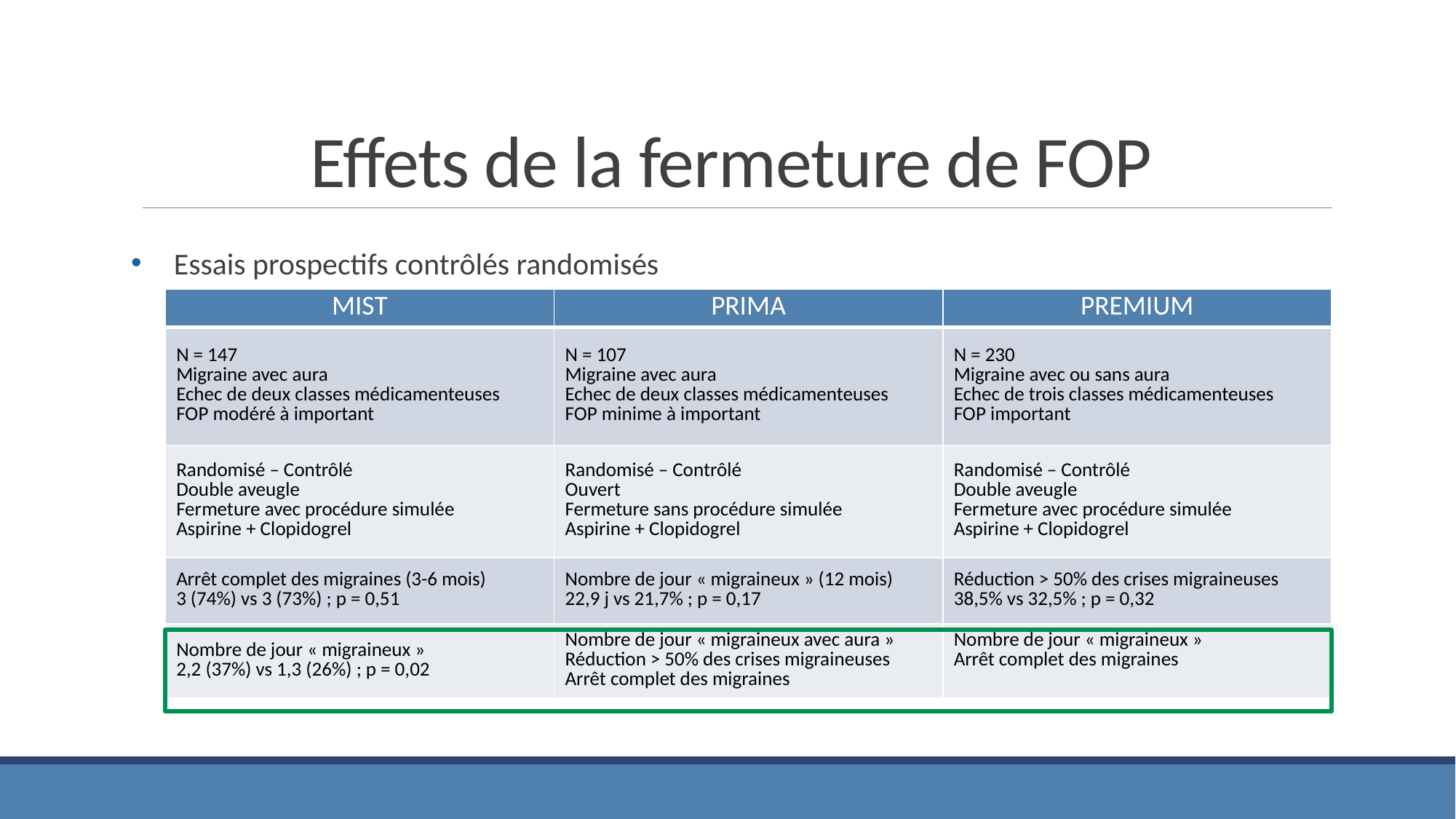

# Effets de la fermeture de FOP
Essais prospectifs contrôlés randomisés

| MIST | PRIMA | PREMIUM |
| --- | --- | --- |
| N = 147 Migraine avec aura Echec de deux classes médicamenteuses FOP modéré à important | N = 107 Migraine avec aura Echec de deux classes médicamenteuses FOP minime à important | N = 230 Migraine avec ou sans aura Echec de trois classes médicamenteuses FOP important |
| Randomisé – Contrôlé Double aveugle Fermeture avec procédure simulée Aspirine + Clopidogrel | Randomisé – Contrôlé Ouvert Fermeture sans procédure simulée Aspirine + Clopidogrel | Randomisé – Contrôlé Double aveugle Fermeture avec procédure simulée Aspirine + Clopidogrel |
| Arrêt complet des migraines (3-6 mois) 3 (74%) vs 3 (73%) ; p = 0,51 | Nombre de jour « migraineux » (12 mois) 22,9 j vs 21,7% ; p = 0,17 | Réduction > 50% des crises migraineuses 38,5% vs 32,5% ; p = 0,32 |
| Nombre de jour « migraineux » 2,2 (37%) vs 1,3 (26%) ; p = 0,02 | Nombre de jour « migraineux avec aura » Réduction > 50% des crises migraineuses Arrêt complet des migraines | Nombre de jour « migraineux » Arrêt complet des migraines |